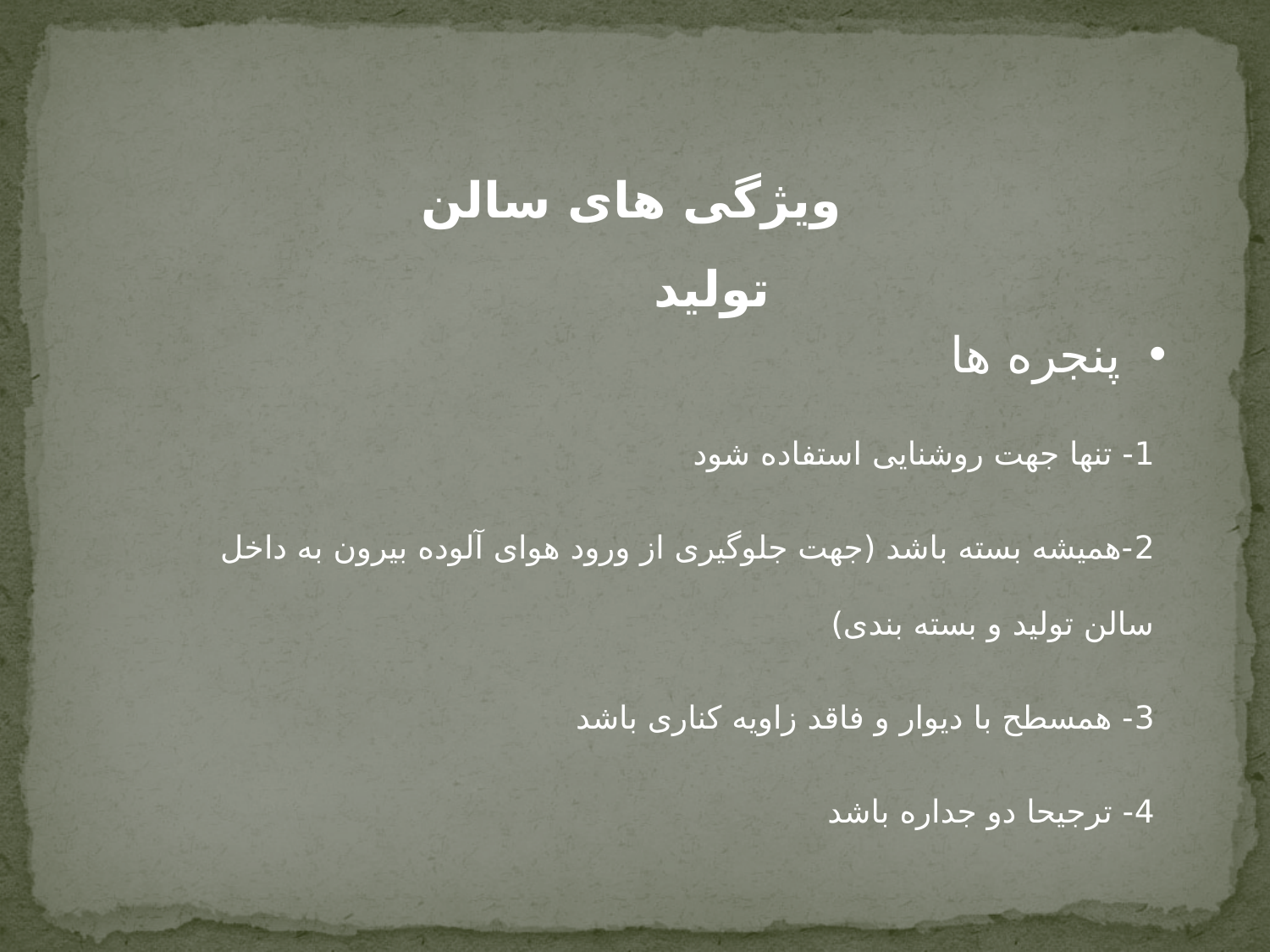

ویژگی های سالن تولید
 پنجره ها
1- تنها جهت روشنایی استفاده شود
2-همیشه بسته باشد (جهت جلوگیری از ورود هوای آلوده بیرون به داخل سالن تولید و بسته بندی)
3- همسطح با دیوار و فاقد زاویه کناری باشد
4- ترجیحا دو جداره باشد